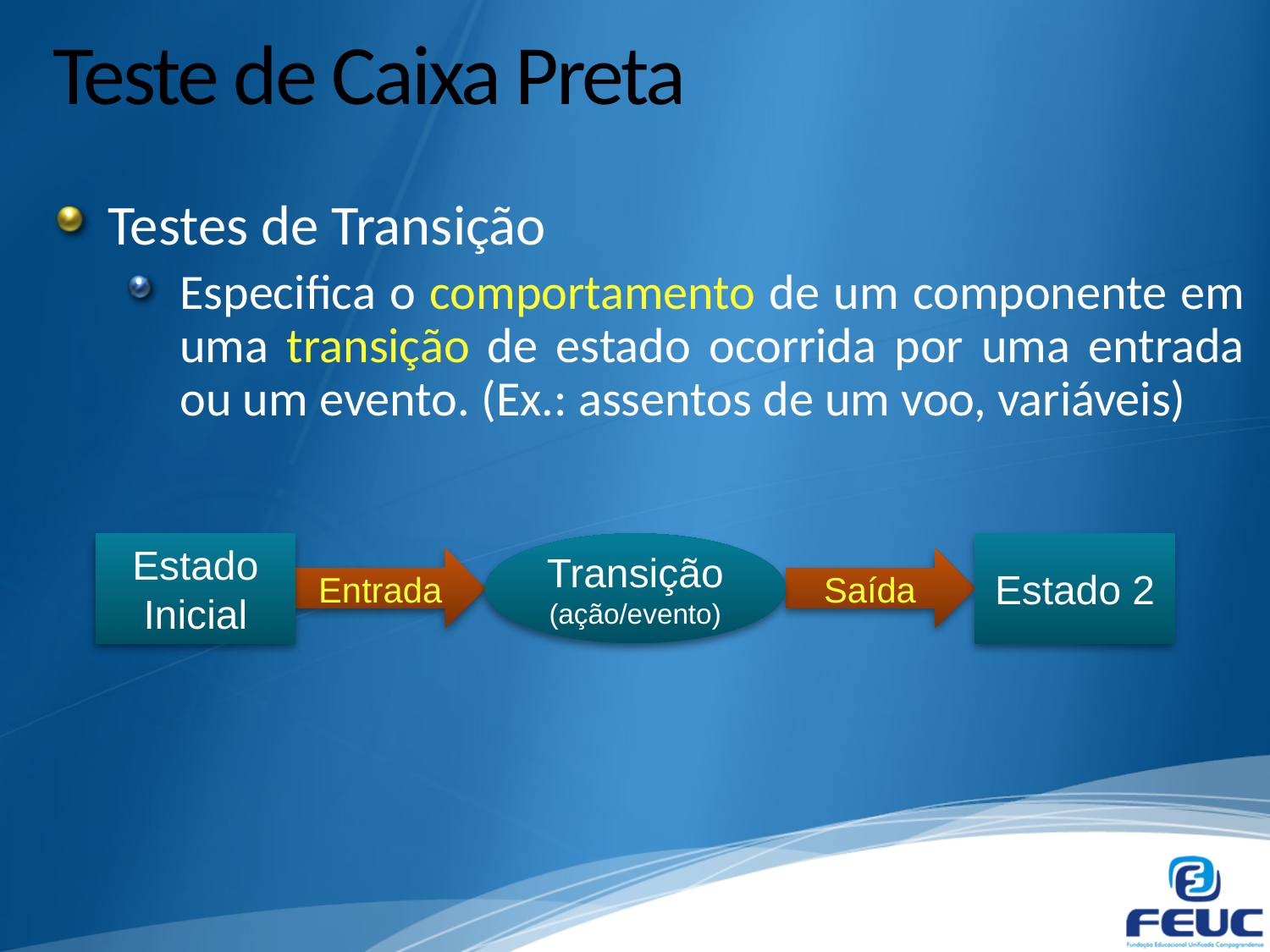

# Teste de Caixa Preta
Testes de Transição
Especifica o comportamento de um componente em uma transição de estado ocorrida por uma entrada ou um evento. (Ex.: assentos de um voo, variáveis)
Estado Inicial
Transição (ação/evento)
Estado 2
Entrada
Saída